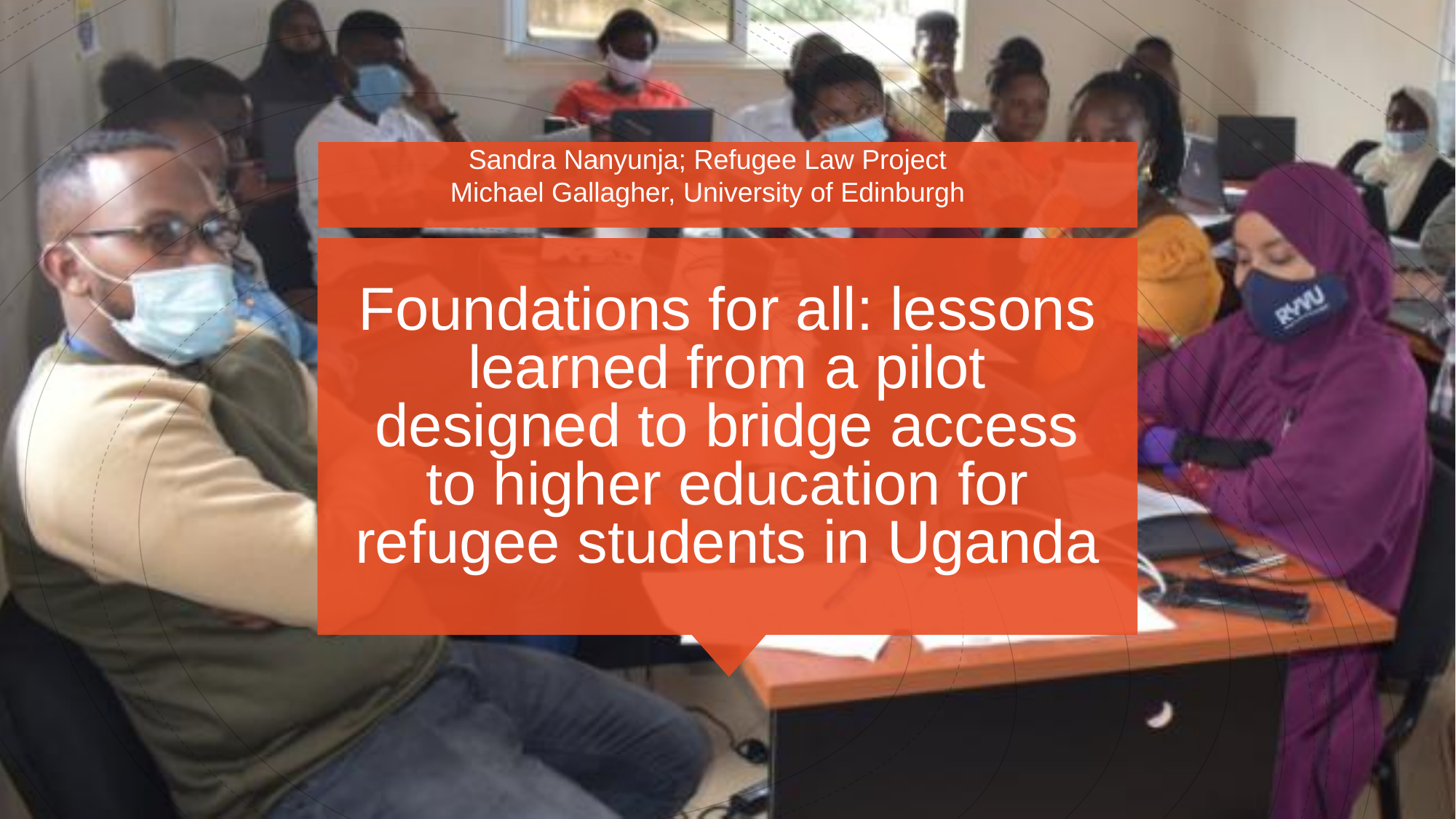

Sandra Nanyunja; Refugee Law Project
Michael Gallagher, University of Edinburgh

# Foundations for all: lessons learned from a pilot designed to bridge access to higher education for refugee students in Uganda